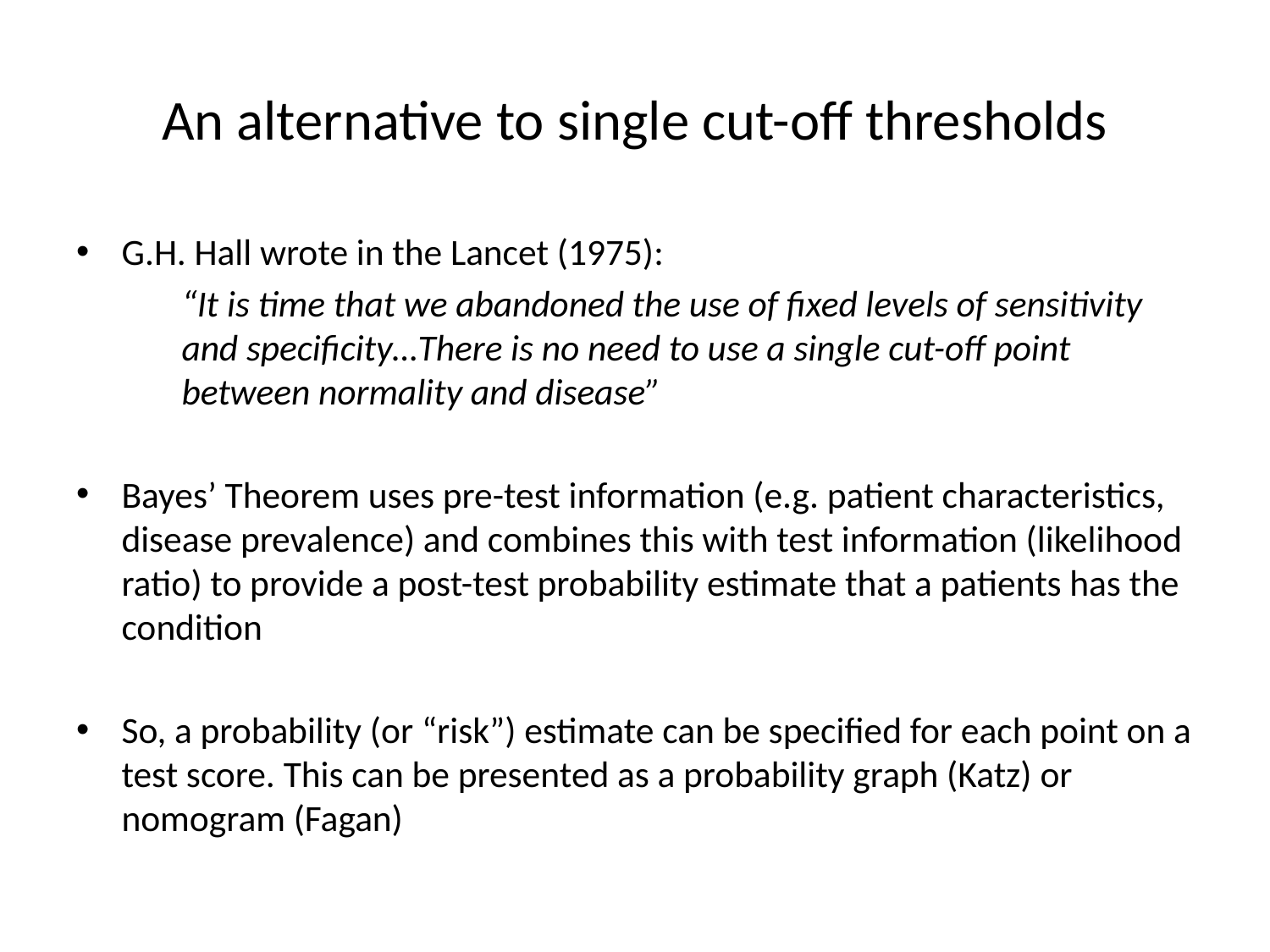

# An alternative to single cut-off thresholds
G.H. Hall wrote in the Lancet (1975):
“It is time that we abandoned the use of fixed levels of sensitivity and specificity…There is no need to use a single cut-off point between normality and disease”

Bayes’ Theorem uses pre-test information (e.g. patient characteristics, disease prevalence) and combines this with test information (likelihood ratio) to provide a post-test probability estimate that a patients has the condition

So, a probability (or “risk”) estimate can be specified for each point on a test score. This can be presented as a probability graph (Katz) or nomogram (Fagan)